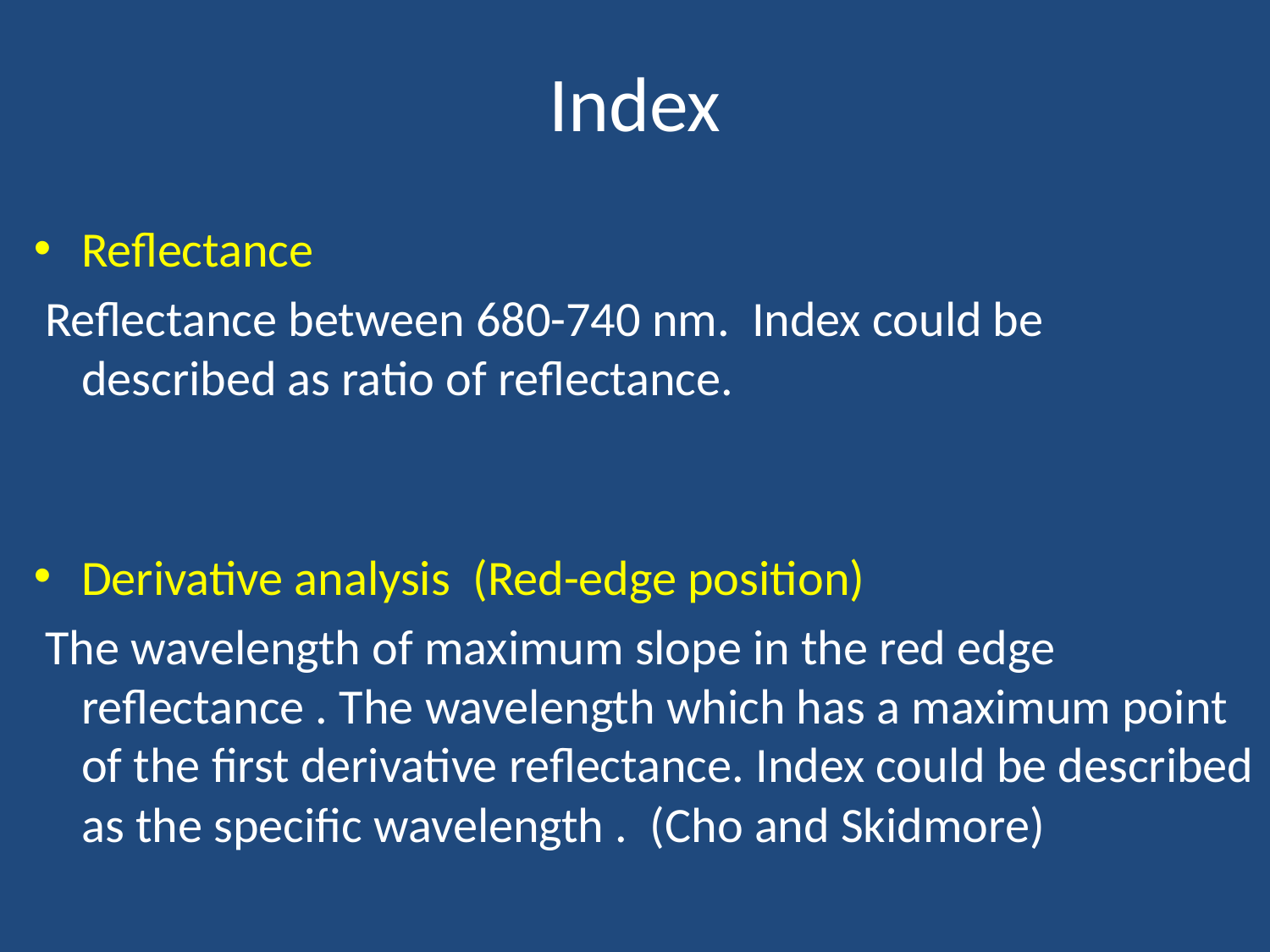

# Index
Reflectance
 Reflectance between 680-740 nm.  Index could be described as ratio of reflectance.

Derivative analysis  (Red-edge position)
 The wavelength of maximum slope in the red edge reflectance . The wavelength which has a maximum point of the first derivative reflectance. Index could be described as the specific wavelength .  (Cho and Skidmore)